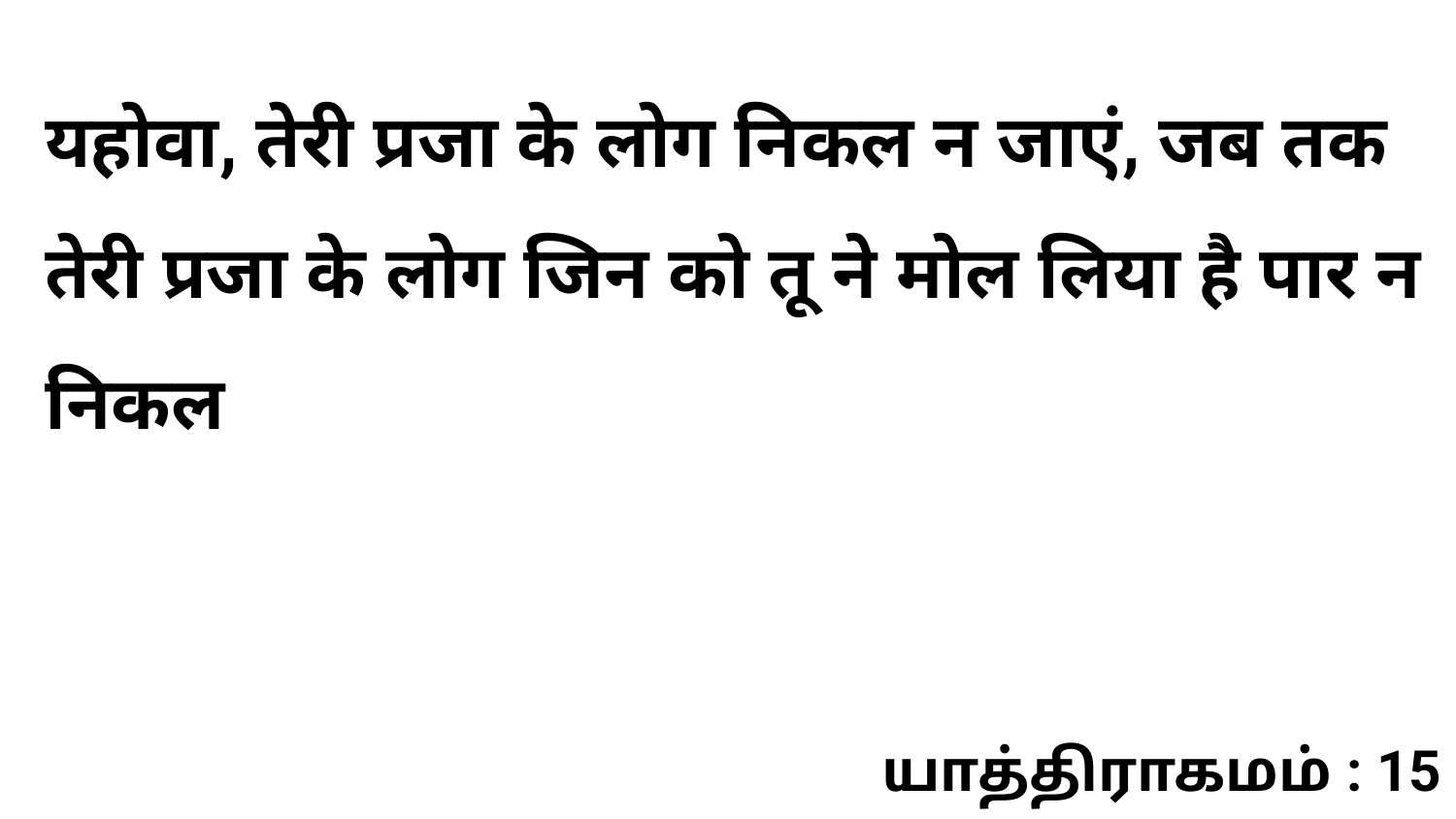

यहोवा, तेरी प्रजा के लोग निकल न जाएं, जब तक तेरी प्रजा के लोग जिन को तू ने मोल लिया है पार न निकल
யாத்திராகமம் : 15